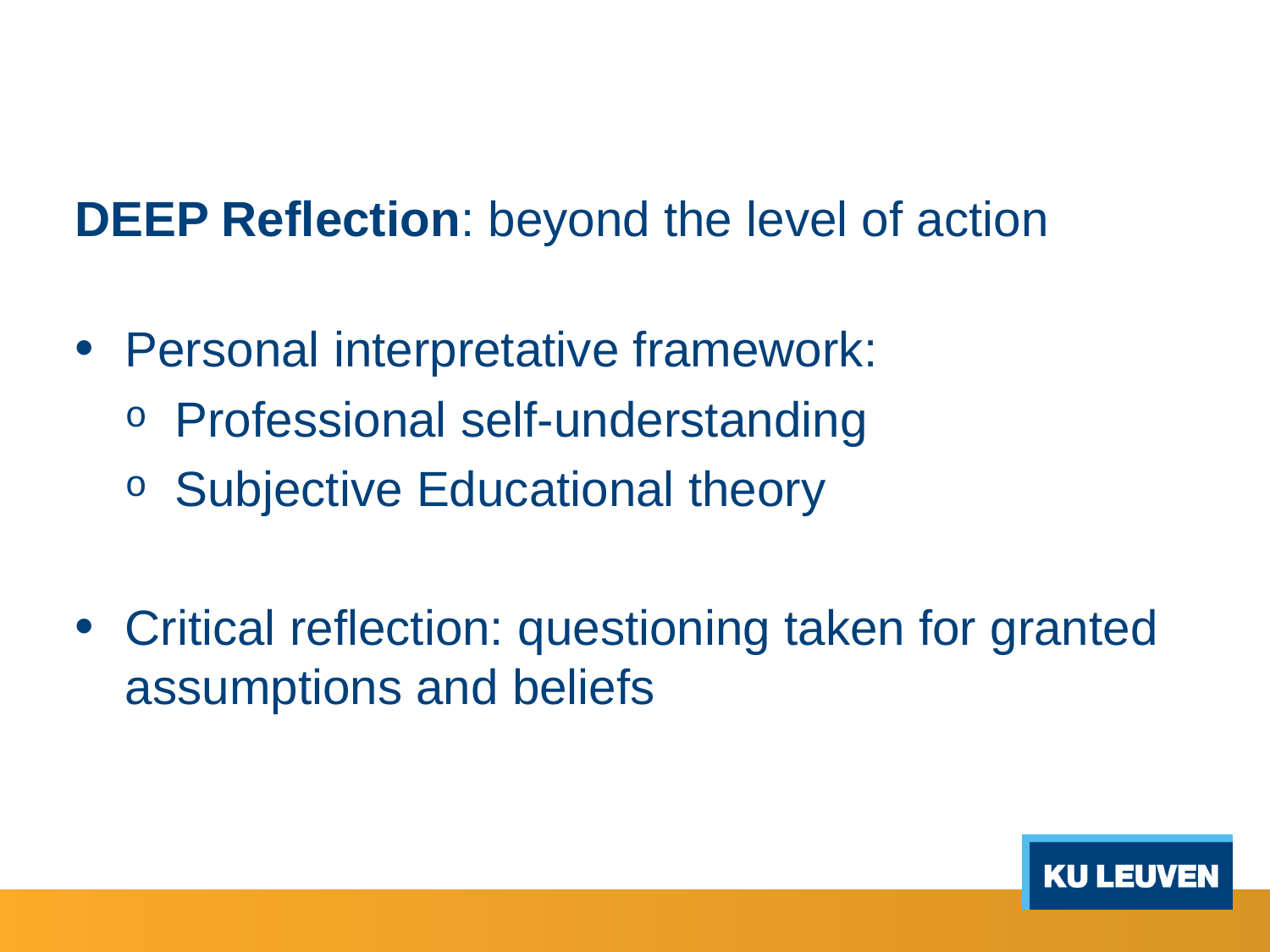

#
DEEP Reflection: beyond the level of action

Personal interpretative framework:
Professional self-understanding
Subjective Educational theory

Critical reflection: questioning taken for granted assumptions and beliefs